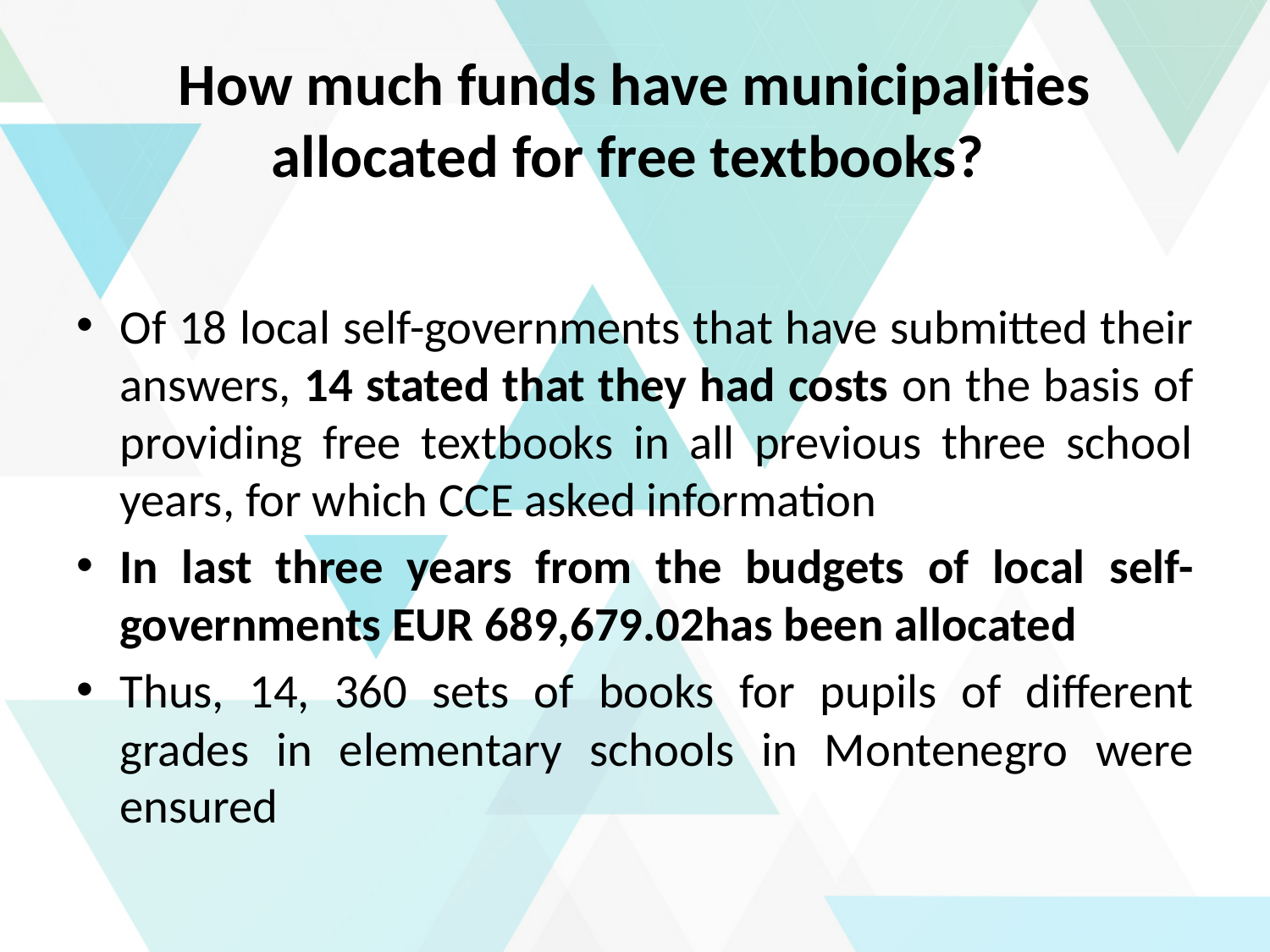

# How much funds have municipalities allocated for free textbooks?

Of 18 local self-governments that have submitted their answers, 14 stated that they had costs on the basis of providing free textbooks in all previous three school years, for which CCE asked information
In last three years from the budgets of local self-governments EUR 689,679.02has been allocated
Thus, 14, 360 sets of books for pupils of different grades in elementary schools in Montenegro were ensured